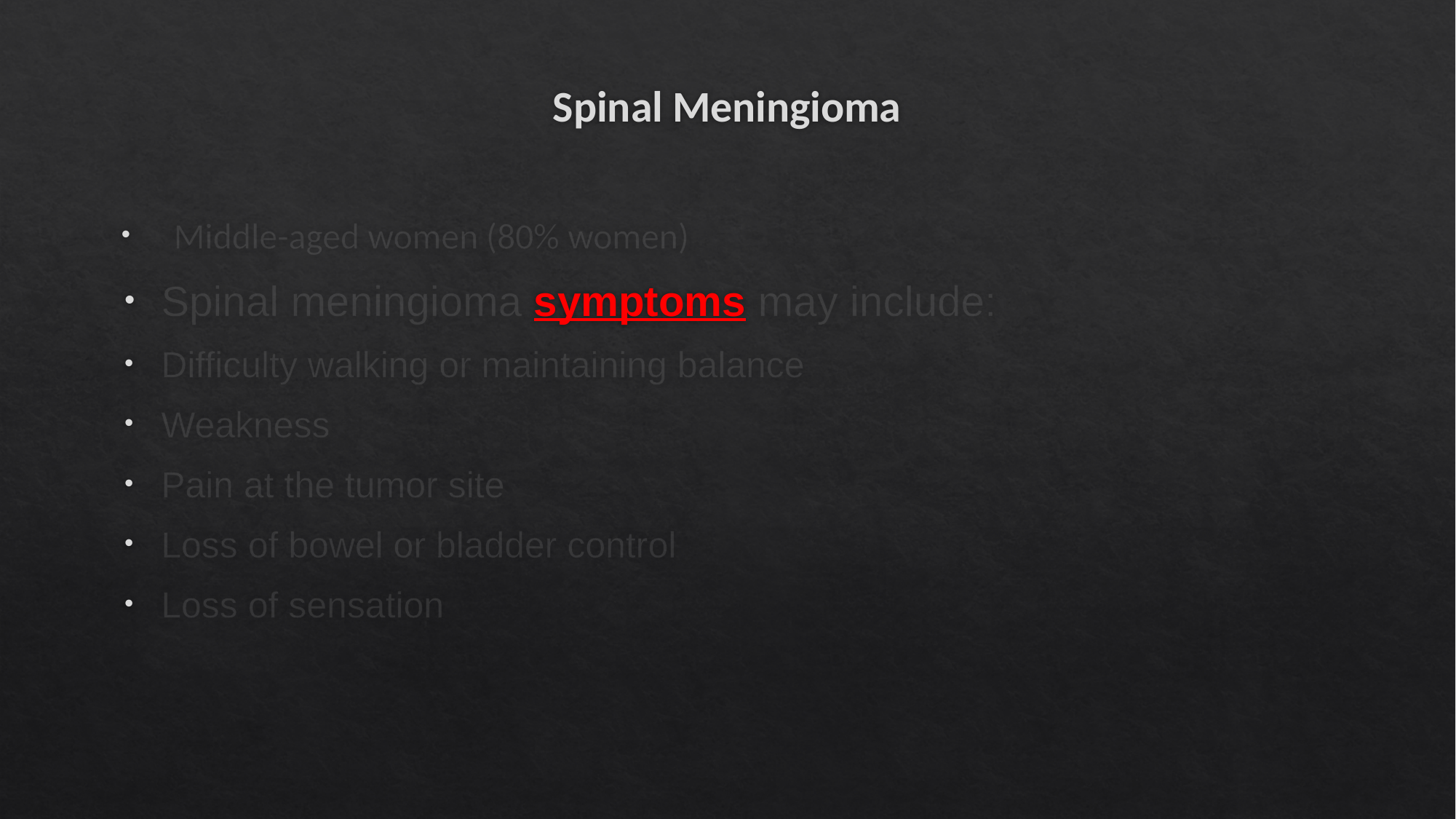

# Spinal Meningioma
Middle-aged women (80% women)
Spinal meningioma symptoms may include:
Difficulty walking or maintaining balance
Weakness
Pain at the tumor site
Loss of bowel or bladder control
Loss of sensation